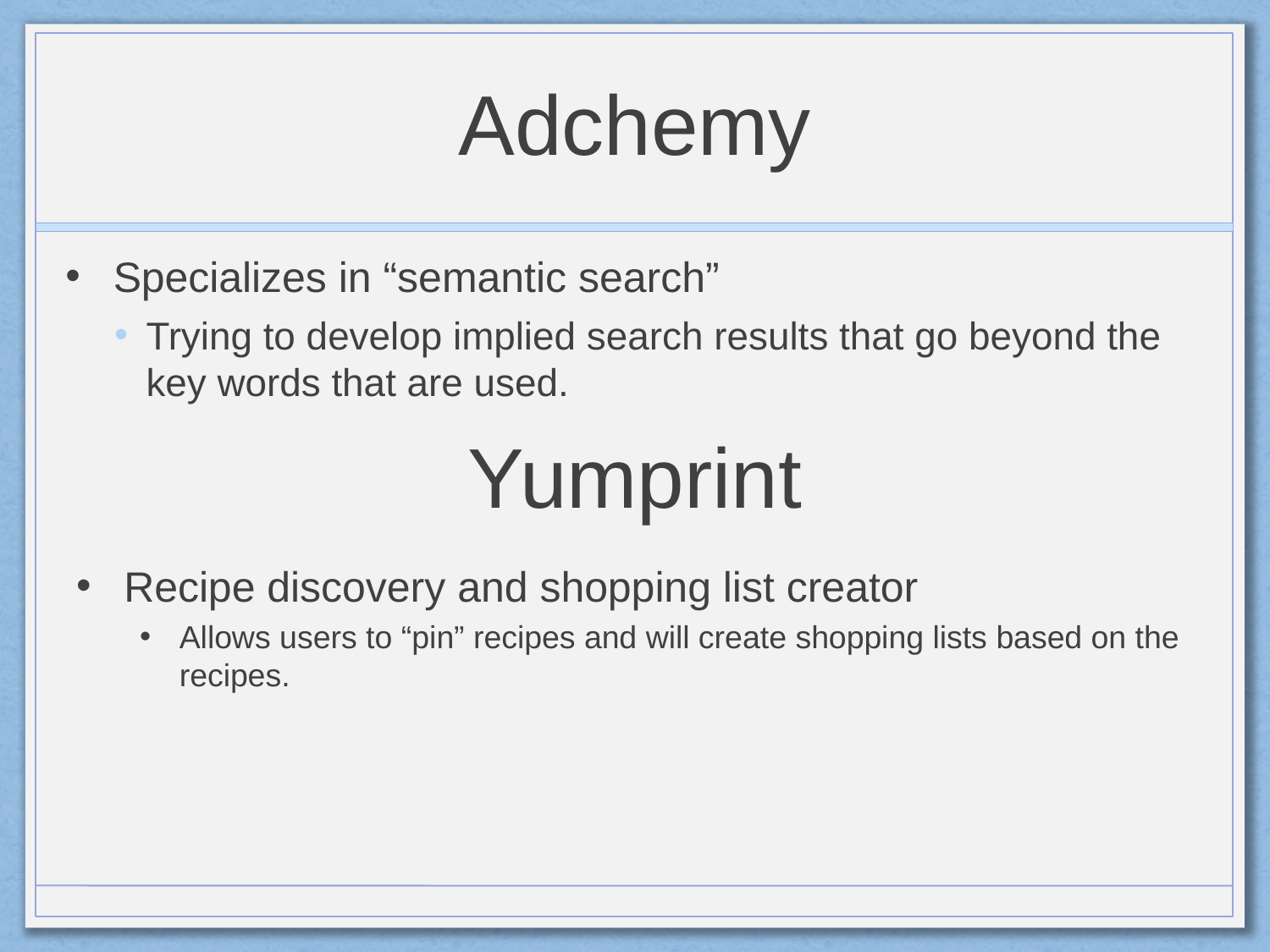

# Adchemy
Specializes in “semantic search”
Trying to develop implied search results that go beyond the key words that are used.
Yumprint
Recipe discovery and shopping list creator
Allows users to “pin” recipes and will create shopping lists based on the recipes.